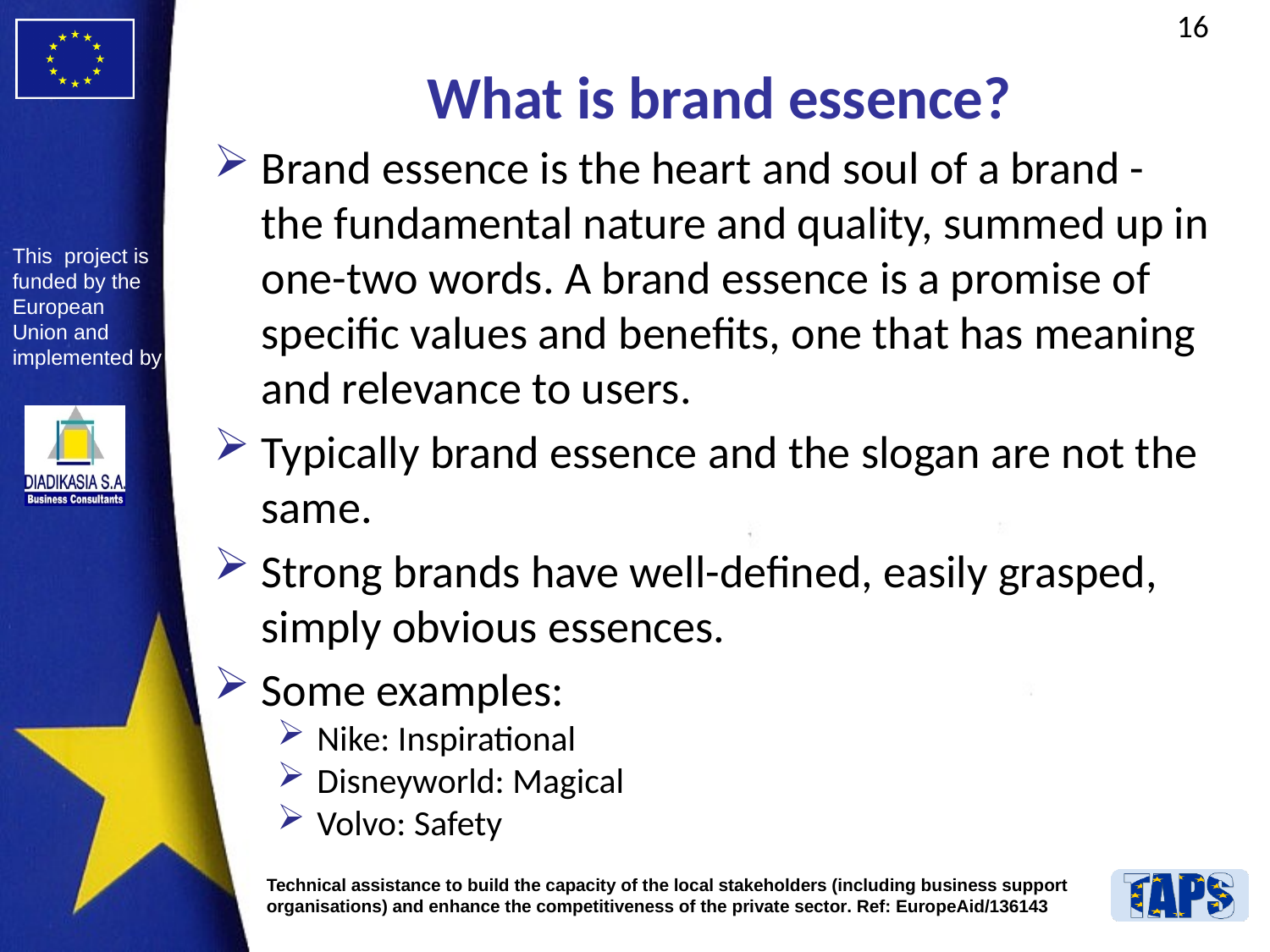

# What is brand essence?
Brand essence is the heart and soul of a brand - the fundamental nature and quality, summed up in one-two words. A brand essence is a promise of specific values and benefits, one that has meaning and relevance to users.
Typically brand essence and the slogan are not the same.
Strong brands have well-defined, easily grasped, simply obvious essences.
Some examples:
Nike: Inspirational
Disneyworld: Magical
Volvo: Safety